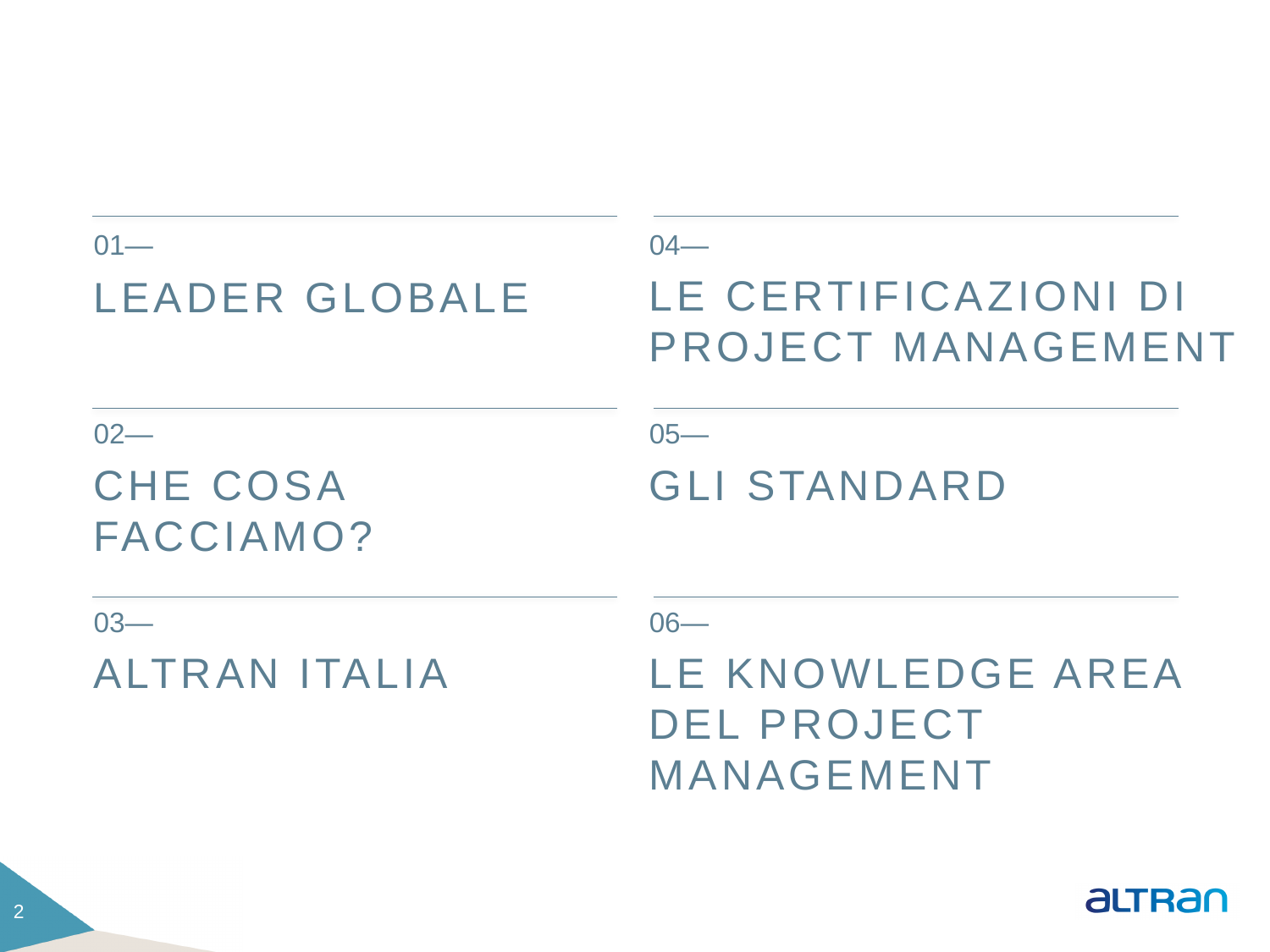

01—
LEADER GLOBALE
04—
LE CERTIFICAZIONI DI PROJECT MANAGEMENT
02—
CHE COSA FACCIAMO?

05—
GLI STANDARD
03—
ALTRAN ITALIA
06—
LE KNOWLEDGE AREA DEL PROJECT MANAGEMENT
2